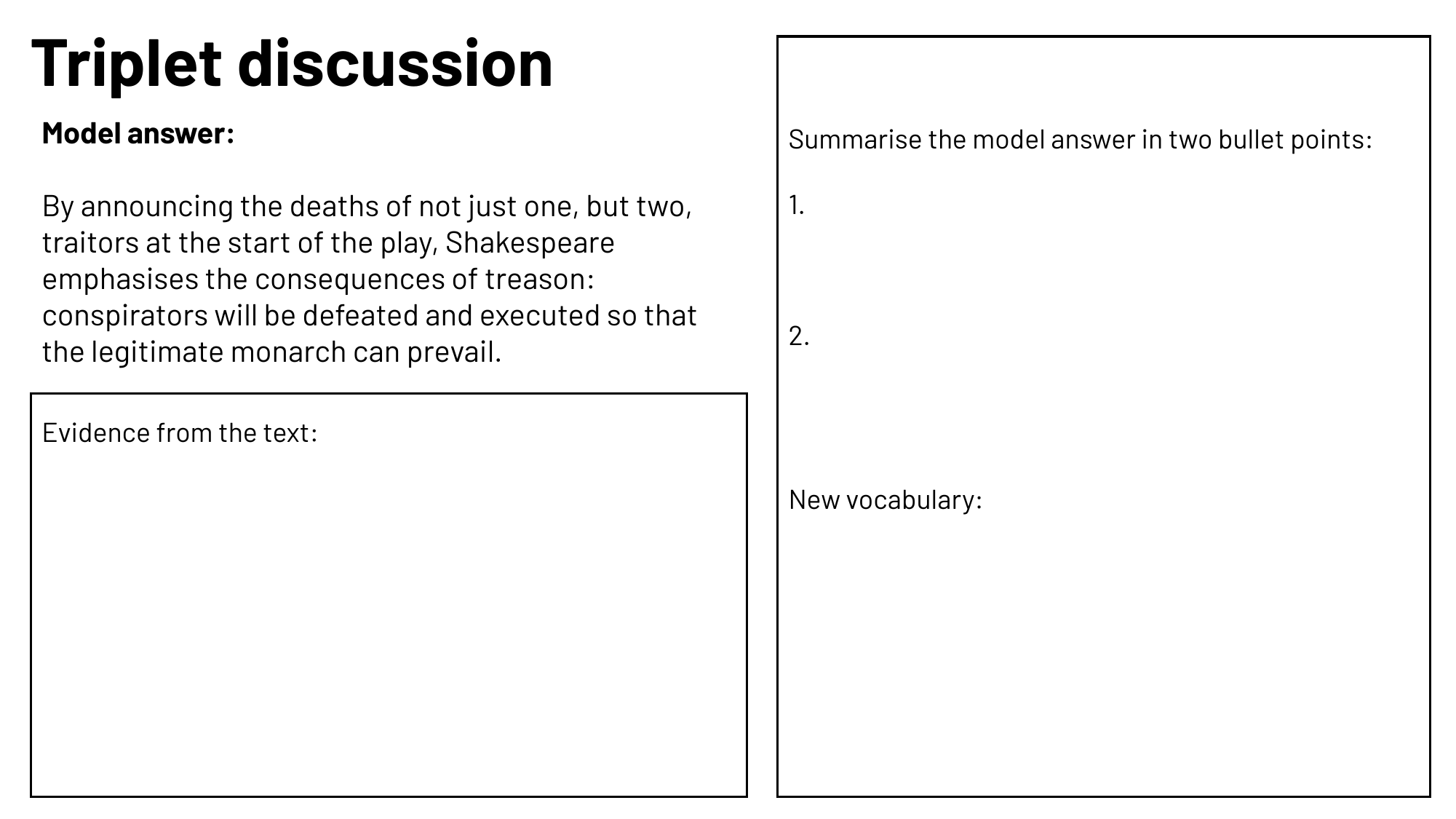

# Triplet discussion
Summarise the model answer in two bullet points:

1.

2.

New vocabulary:

Model answer:

By announcing the deaths of not just one, but two, traitors at the start of the play, Shakespeare emphasises the consequences of treason: conspirators will be defeated and executed so that the legitimate monarch can prevail.
Evidence from the text: